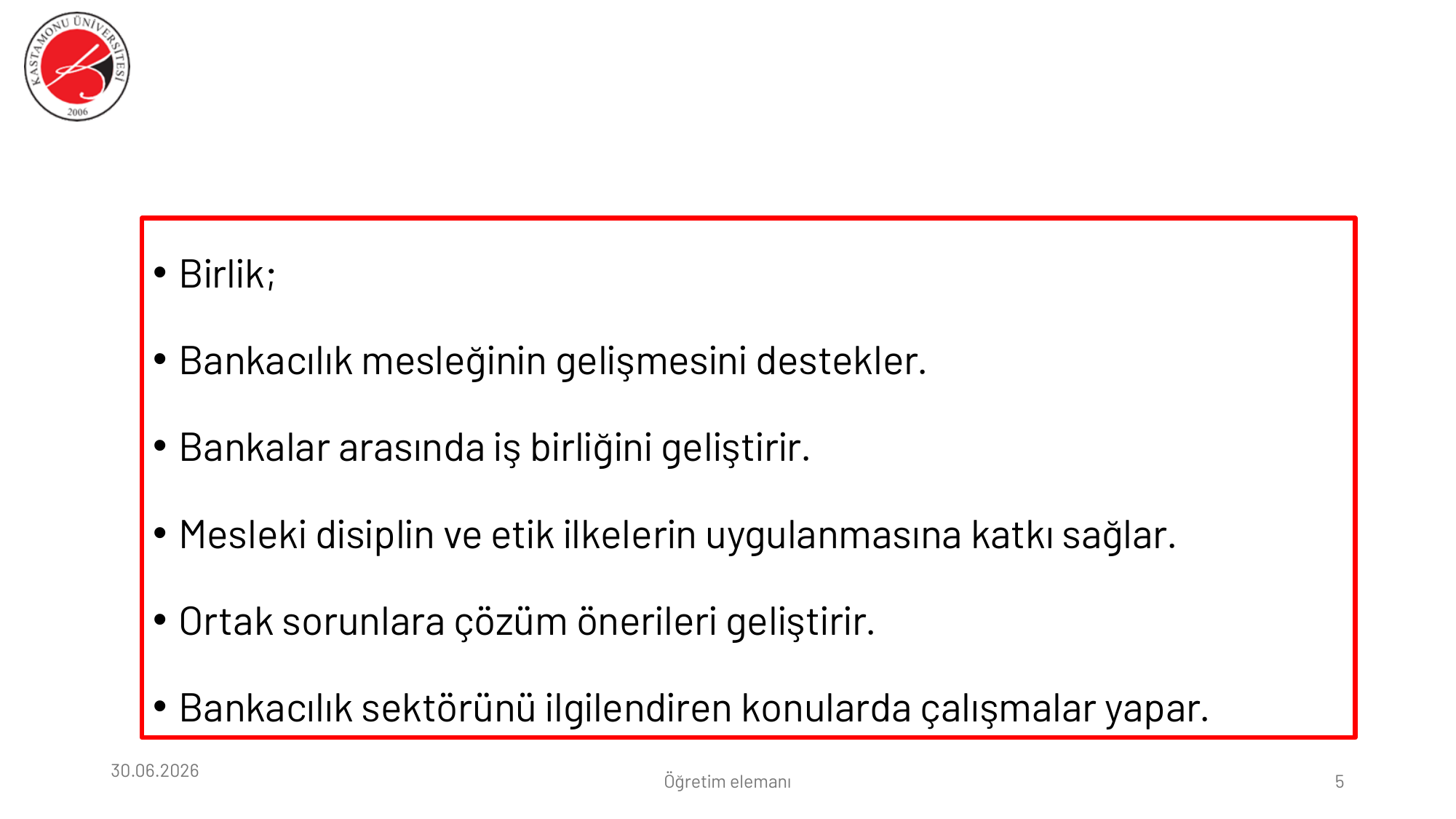

Birlik;
Bankacılık mesleğinin gelişmesini destekler.
Bankalar arasında iş birliğini geliştirir.
Mesleki disiplin ve etik ilkelerin uygulanmasına katkı sağlar.
Ortak sorunlara çözüm önerileri geliştirir.
Bankacılık sektörünü ilgilendiren konularda çalışmalar yapar.

30.06.2026

Öğretim elemanı
5